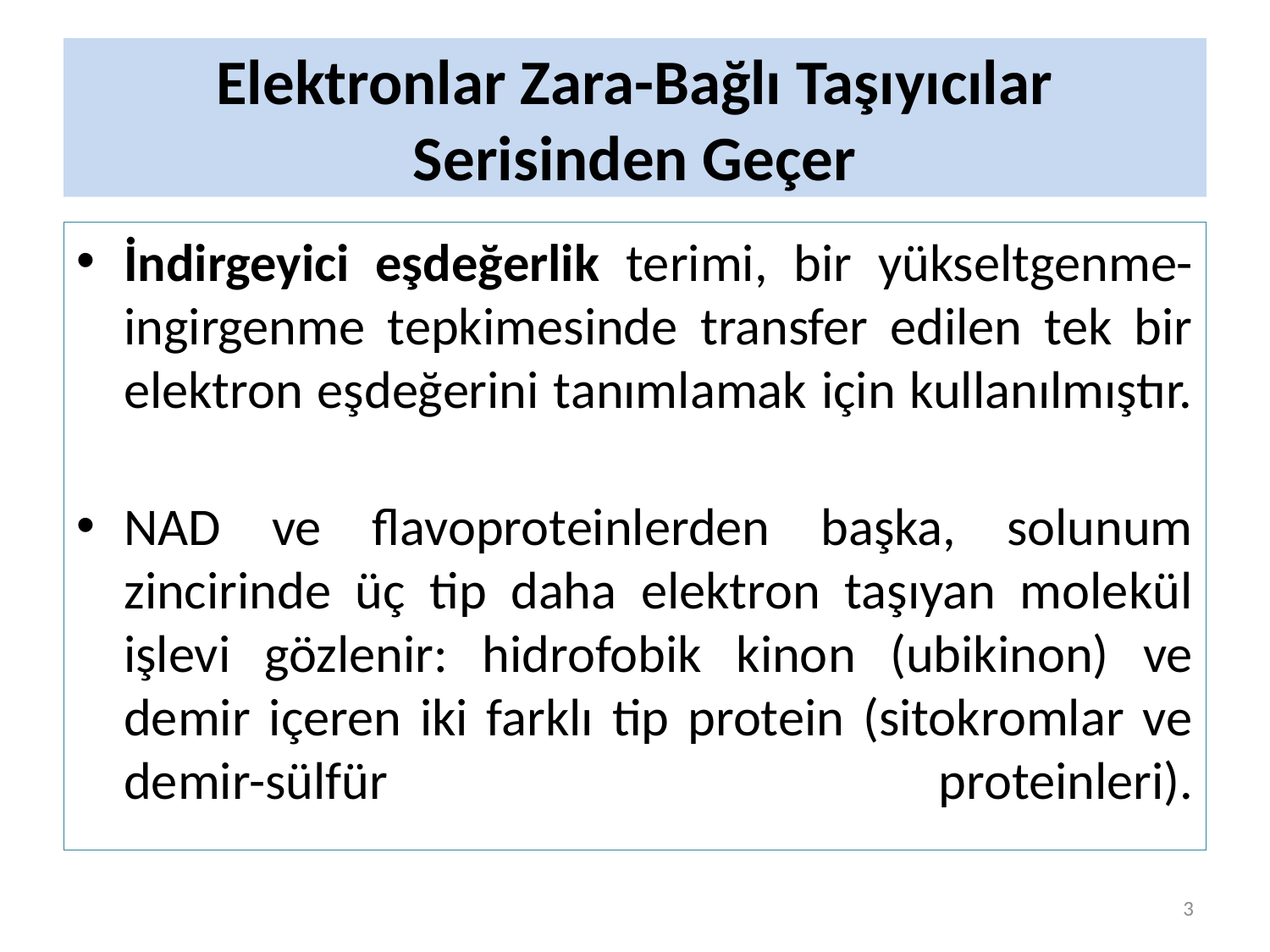

# Elektronlar Zara-Bağlı Taşıyıcılar Serisinden Geçer
İndirgeyici eşdeğerlik terimi, bir yükseltgenme-ingirgenme tepkimesinde transfer edilen tek bir
elektron eşdeğerini tanımlamak için kullanılmıştır.
NAD ve flavoproteinlerden başka, solunum zincirinde üç tip daha elektron taşıyan molekül işlevi gözlenir: hidrofobik kinon (ubikinon) ve demir içeren iki farklı tip protein (sitokromlar ve demir-sülfür proteinleri).
3